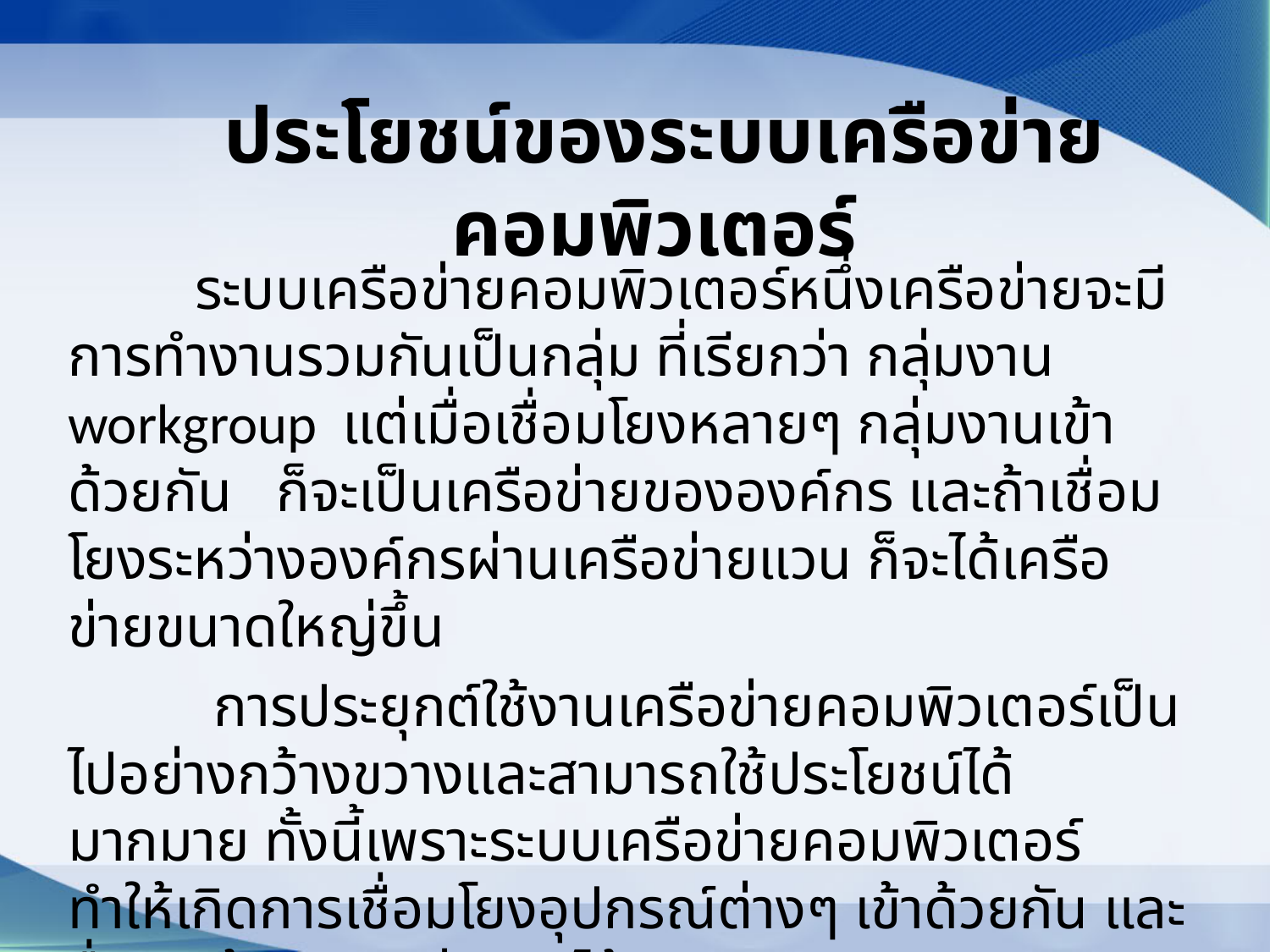

# ประโยชน์ของระบบเครือข่ายคอมพิวเตอร์
	ระบบเครือข่ายคอมพิวเตอร์หนึ่งเครือข่ายจะมีการทำงานรวมกันเป็นกลุ่ม ที่เรียกว่า กลุ่มงาน workgroup  แต่เมื่อเชื่อมโยงหลายๆ กลุ่มงานเข้าด้วยกัน   ก็จะเป็นเครือข่ายขององค์กร และถ้าเชื่อมโยงระหว่างองค์กรผ่านเครือข่ายแวน ก็จะได้เครือข่ายขนาดใหญ่ขึ้น
          การประยุกต์ใช้งานเครือข่ายคอมพิวเตอร์เป็นไปอย่างกว้างขวางและสามารถใช้ประโยชน์ได้มากมาย ทั้งนี้เพราะระบบเครือข่ายคอมพิวเตอร์ ทำให้เกิดการเชื่อมโยงอุปกรณ์ต่างๆ เข้าด้วยกัน และสื่อสารข้อมูลระหว่างกันได้